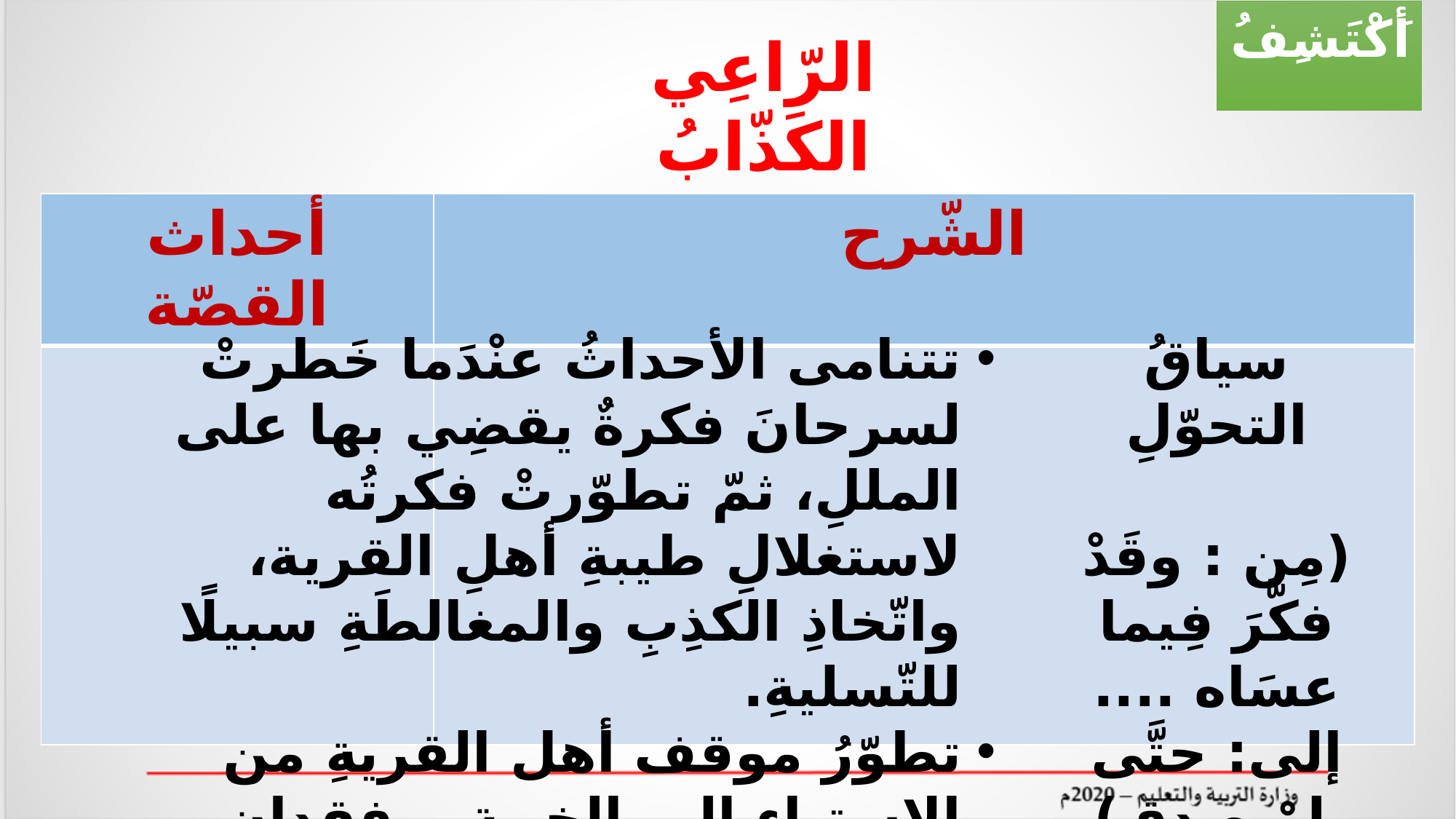

أَكْتَشِفُ

الرّاعِي الكَذّابُ
| أحداث القصّة | الشّرح |
| --- | --- |
|  |  |
تتنامى الأحداثُ عنْدَما خَطرتْ لسرحانَ فكرةٌ يقضِي بها على المللِ، ثمّ تطوّرتْ فكرتُه لاستغلالِ طيبةِ أهلِ القرية، واتّخاذِ الكذِبِ والمغالطَةِ سبيلًا للتّسليةِ.
تطوّرُ موقف أهل القريةِ من الاستياءِ إلى الخيبةِ، وفقدان الثّقة في الرّاعي الصّغيرِ.
سياقُ التحوّلِ

(مِن : وقَدْ فكَّرَ فِيما عسَاه .... إلى: حتَّى ولوْ صدق).